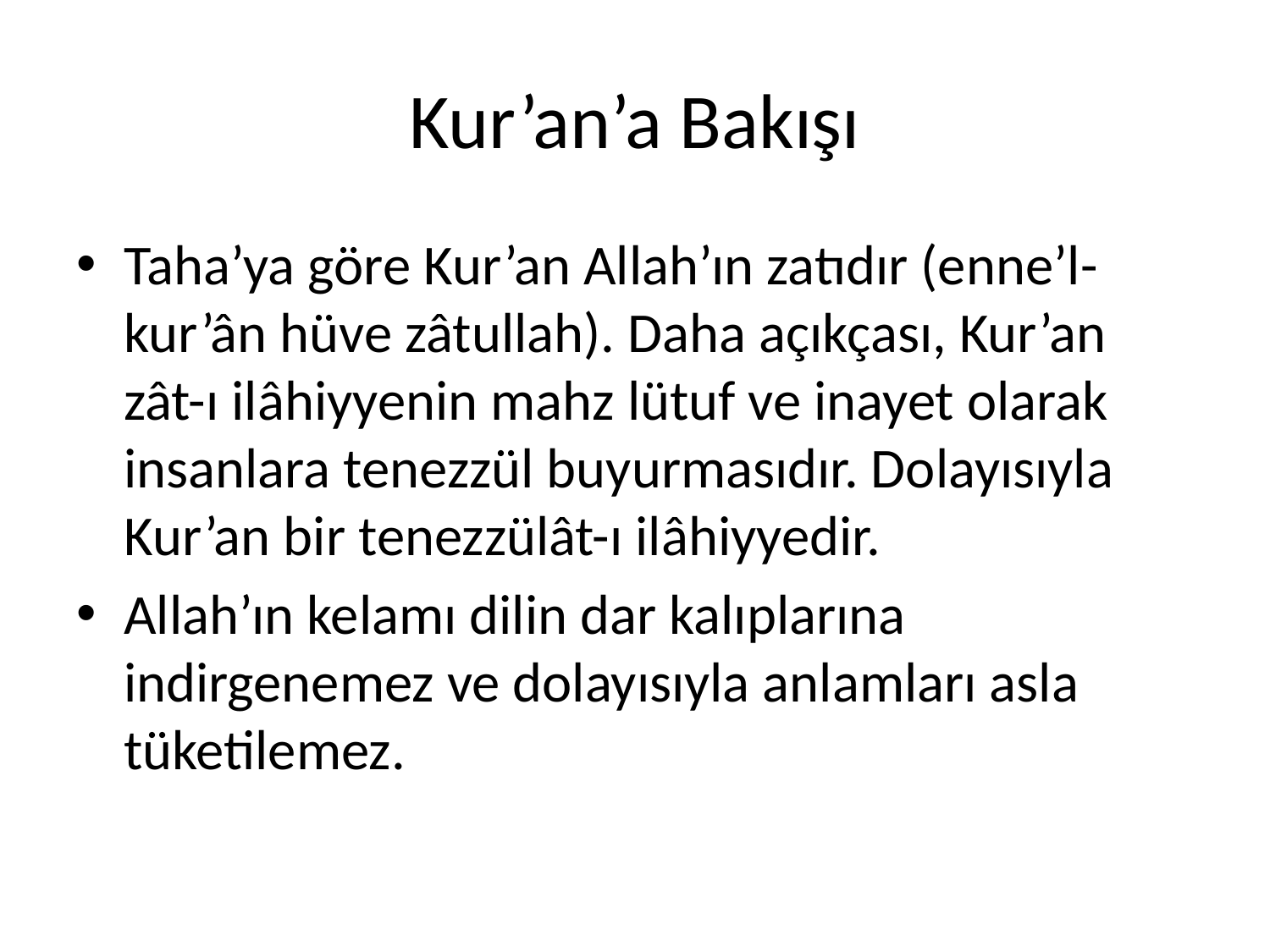

# Kur’an’a Bakışı
Taha’ya göre Kur’an Allah’ın zatıdır (enne’l-kur’ân hüve zâtullah). Daha açıkçası, Kur’an zât-ı ilâhiyyenin mahz lütuf ve inayet olarak insanlara tenezzül buyurmasıdır. Dolayısıyla Kur’an bir tenezzülât-ı ilâhiyyedir.
Allah’ın kelamı dilin dar kalıplarına indirgenemez ve dolayısıyla anlamları asla tüketilemez.